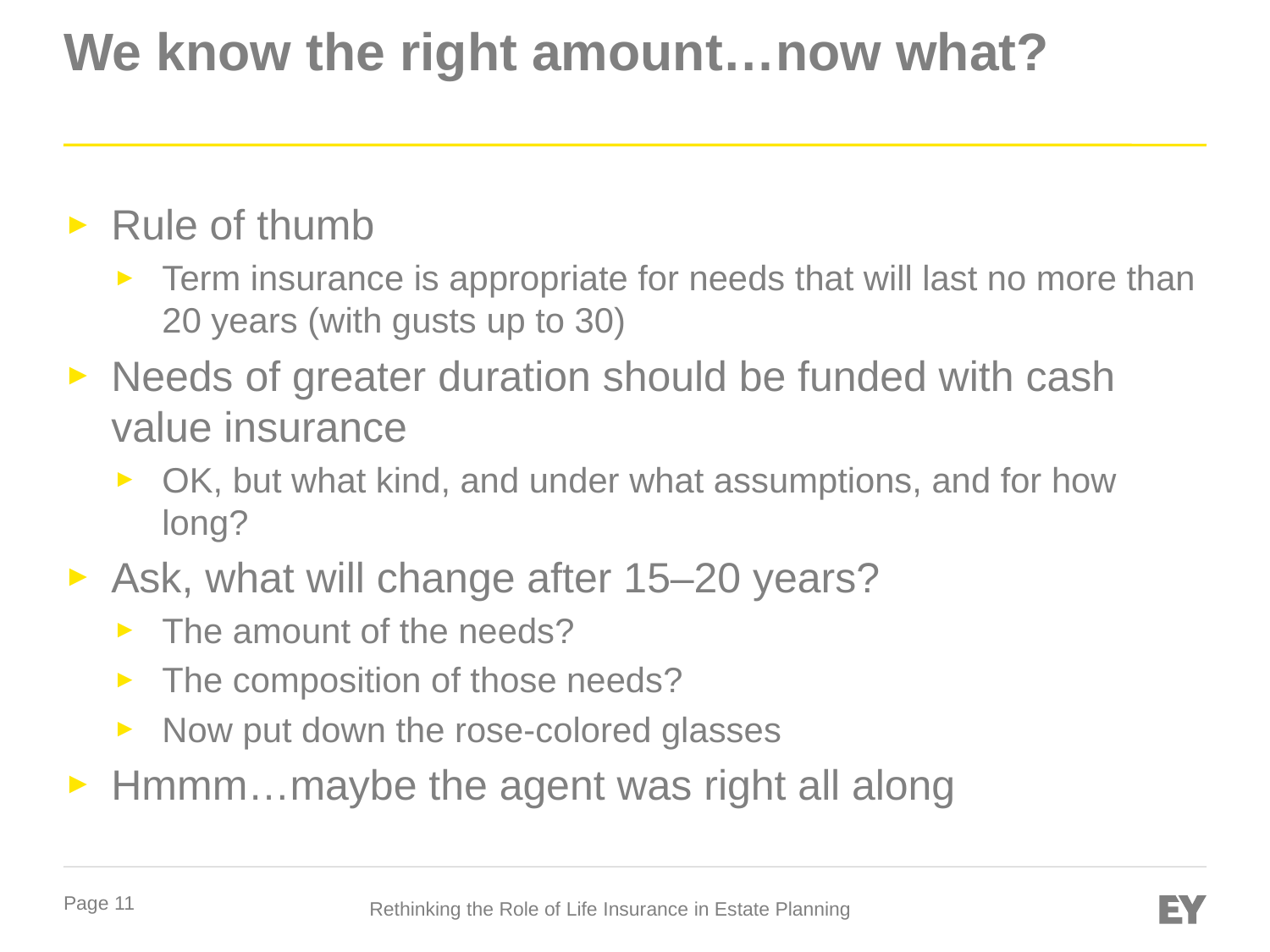

# We know the right amount…now what?
Rule of thumb
Term insurance is appropriate for needs that will last no more than 20 years (with gusts up to 30)
Needs of greater duration should be funded with cash value insurance
OK, but what kind, and under what assumptions, and for how long?
Ask, what will change after 15–20 years?
The amount of the needs?
The composition of those needs?
Now put down the rose-colored glasses
Hmmm…maybe the agent was right all along